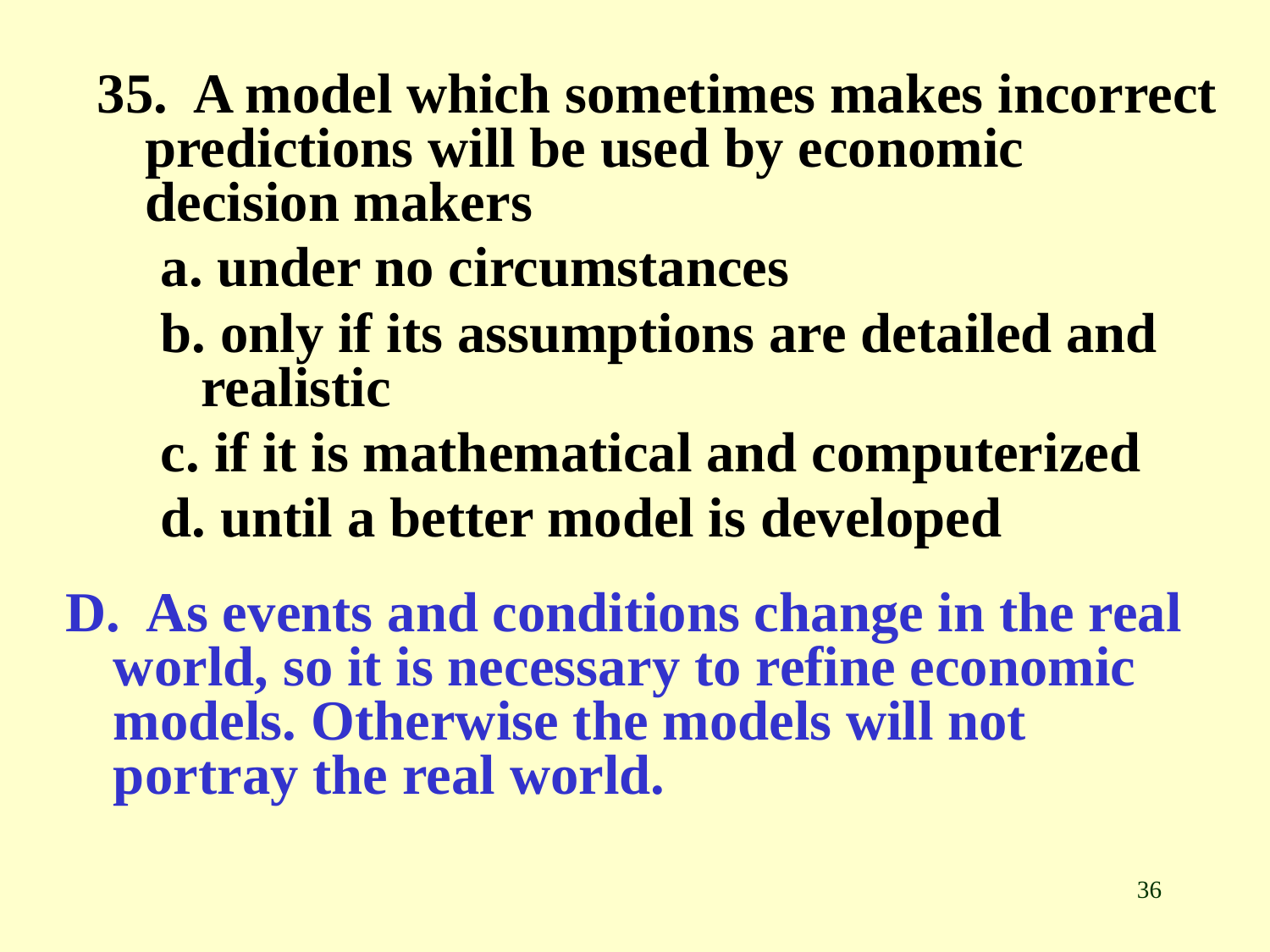

35.  A model which sometimes makes incorrect predictions will be used by economic decision makers
a. under no circumstances
b. only if its assumptions are detailed and realistic
c. if it is mathematical and computerized
d. until a better model is developed
D.  As events and conditions change in the real world, so it is necessary to refine economic models. Otherwise the models will not portray the real world.
36